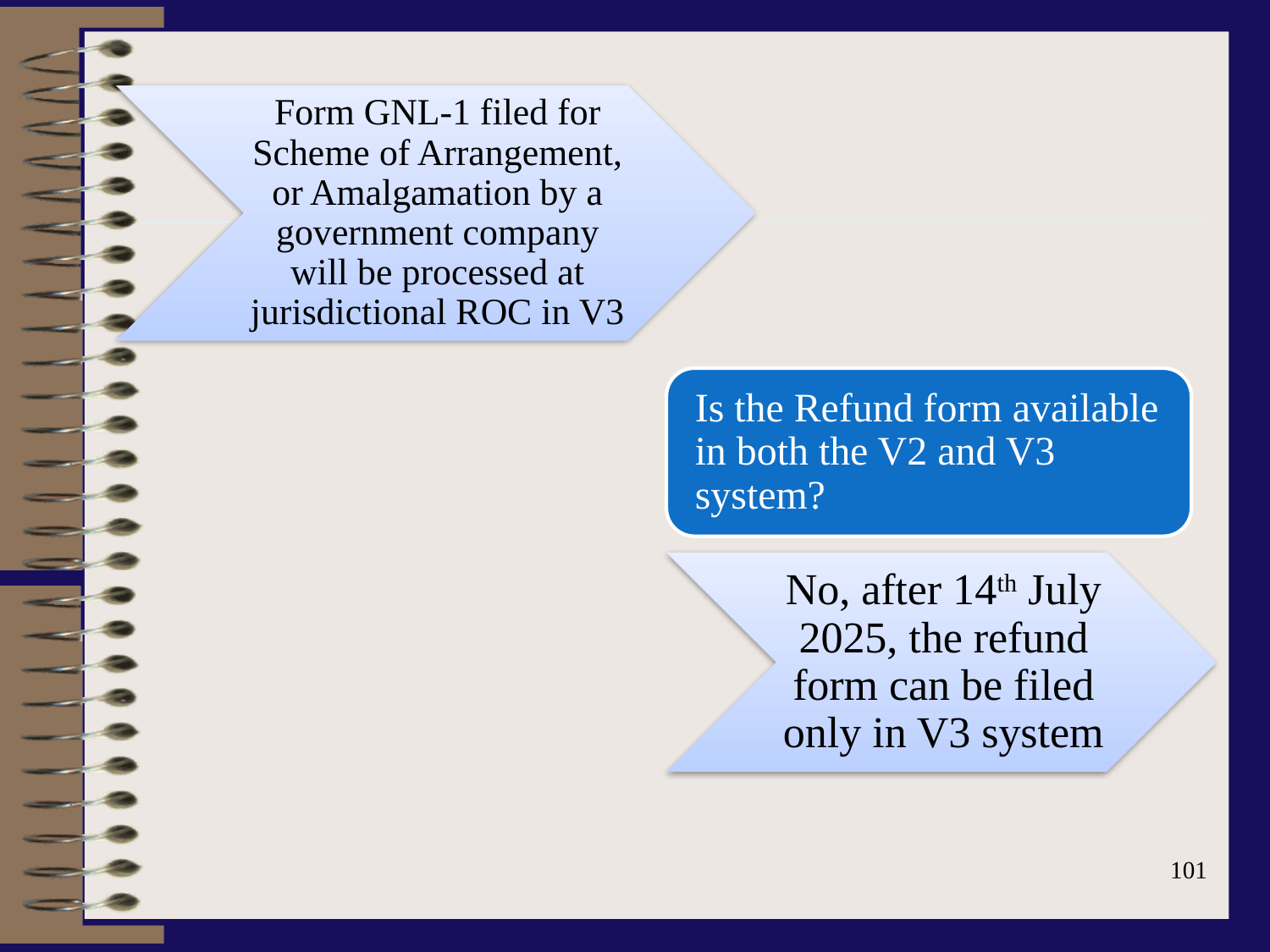

Form GNL-1 filed for Scheme of Arrangement, or Amalgamation by a government company will be processed at jurisdictional ROC in V3
Is the Refund form available in both the V2 and V3 system?
No, after 14th July 2025, the refund form can be filed only in V3 system
101